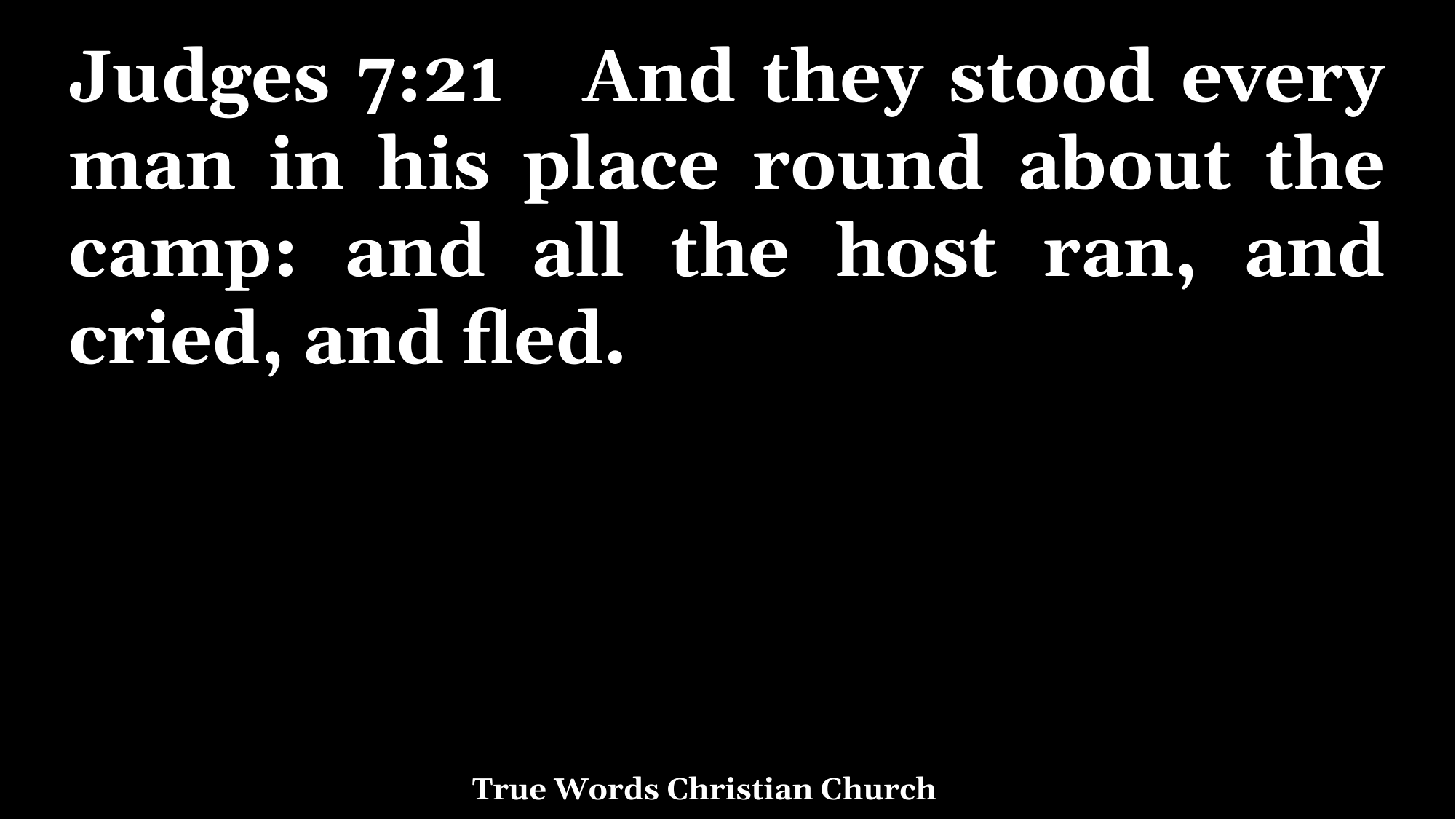

Judges 7:21   And they stood every man in his place round about the camp: and all the host ran, and cried, and fled.
True Words Christian Church